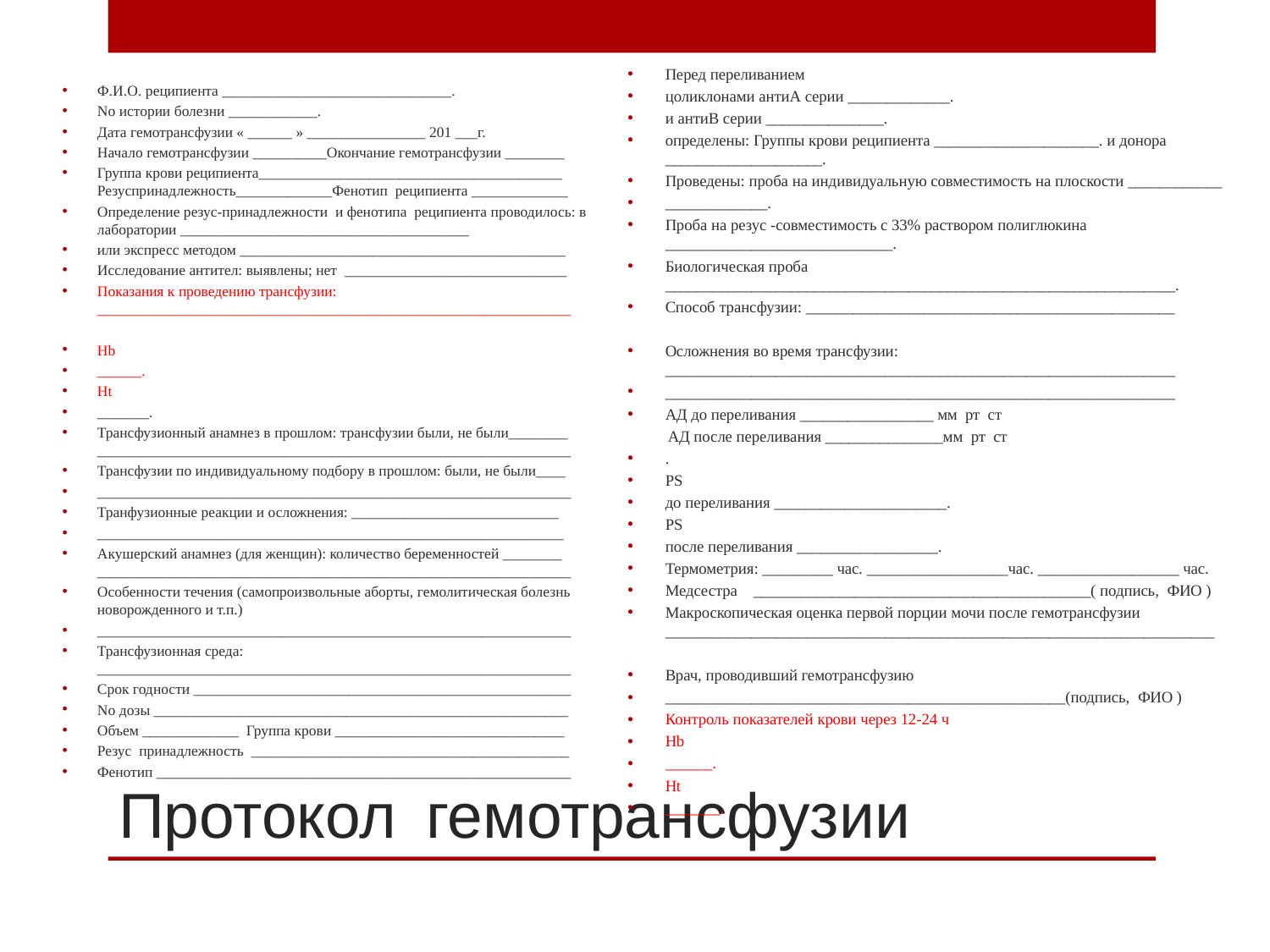

Ф.И.О. реципиента _______________________________.
No истории болезни ____________.
Дата гемотрансфузии « ______ » ________________ 201 ___г.
Начало гемотрансфузии __________Окончание гемотрансфузии ________
Группа крови реципиента_________________________________________ Резуспринадлежность_____________Фенотип  реципиента _____________
Определение резус-принадлежности  и фенотипа  реципиента проводилось: в лаборатории _______________________________________
или экспресс методом ____________________________________________
Исследование антител: выявлены; нет  ______________________________
Показания к проведению трансфузии: ________________________________________________________________

Hb
______.
Ht
_______.
Трансфузионный анамнез в прошлом: трансфузии были, не были________
________________________________________________________________
Трансфузии по индивидуальному подбору в прошлом: были, не были____
________________________________________________________________
Транфузионные реакции и осложнения: ____________________________
_______________________________________________________________
Акушерский анамнез (для женщин): количество беременностей ________
________________________________________________________________
Особенности течения (самопроизвольные аборты, гемолитическая болезнь новорожденного и т.п.)
________________________________________________________________
Трансфузионная среда: ________________________________________________________________
Срок годности ___________________________________________________
No дозы ________________________________________________________
Объем _____________  Группа крови _______________________________
Резус  принадлежность  ___________________________________________
Фенотип ________________________________________________________

Перед переливанием
цоликлонами антиА серии _____________.
и антиВ серии _______________.
определены: Группы крови реципиента _____________________. и донора ____________________.
Проведены: проба на индивидуальную совместимость на плоскости ____________
_____________.
Проба на резус -совместимость с 33% раствором полиглюкина _____________________________.
Биологическая проба _________________________________________________________________.
Способ трансфузии: _______________________________________________

Осложнения во время трансфузии: _________________________________________________________________
_________________________________________________________________
АД до переливания _________________ мм  рт  ст
          АД после переливания _______________мм  рт  ст
.
PS
до переливания ______________________.
PS
после переливания __________________.
Термометрия: _________ час. __________________час. __________________ час.
Медсестра    ___________________________________________( подпись,  ФИО )
Макроскопическая оценка первой порции мочи после гемотрансфузии ______________________________________________________________________

Врач, проводивший гемотрансфузию
___________________________________________________(подпись,  ФИО )
Контроль показателей крови через 12-24 ч
Hb
______.
Ht
_______.

# Протокол  гемотрансфузии